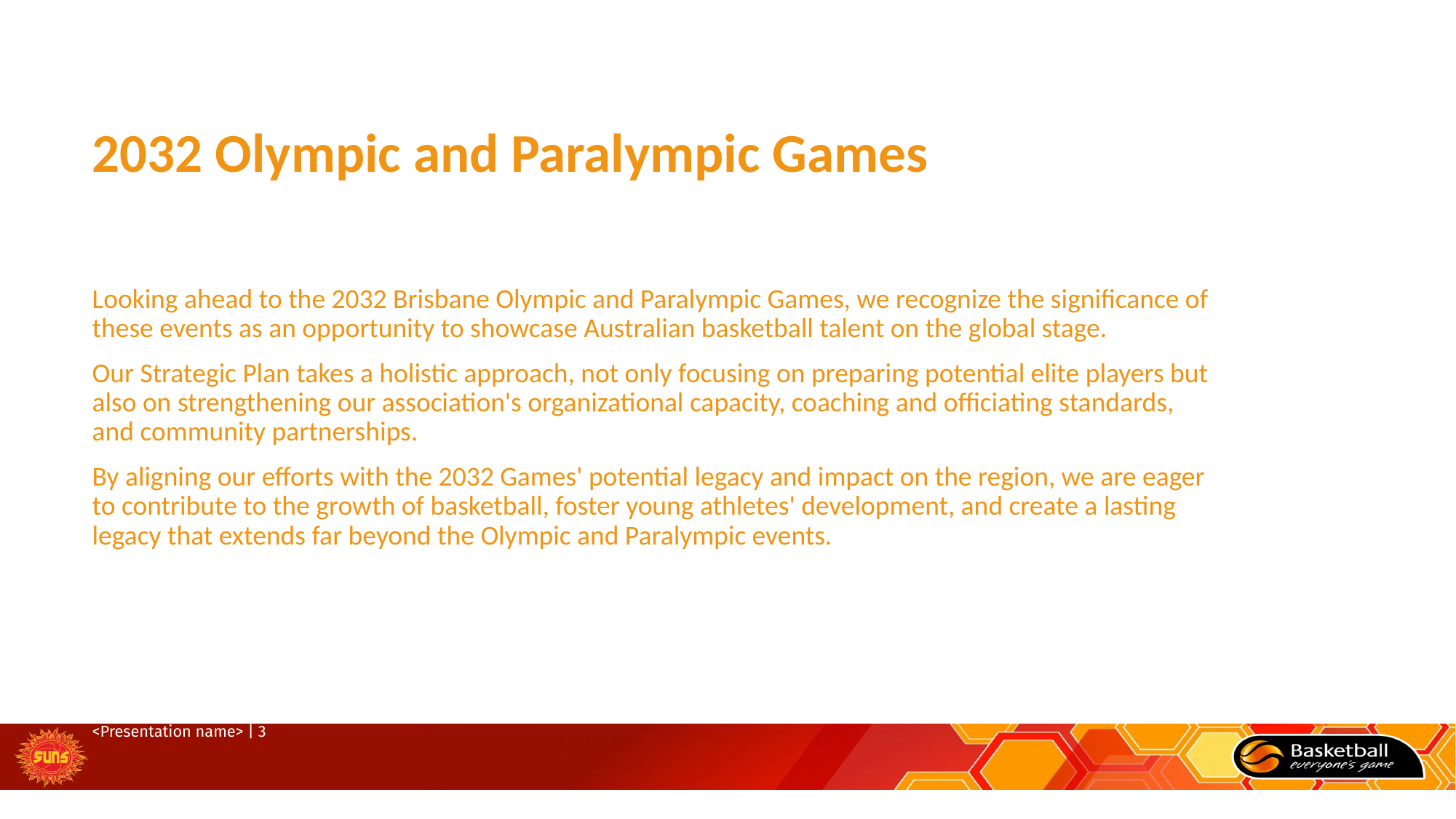

# 2032 Olympic and Paralympic Games
Looking ahead to the 2032 Brisbane Olympic and Paralympic Games, we recognize the significance of these events as an opportunity to showcase Australian basketball talent on the global stage.
Our Strategic Plan takes a holistic approach, not only focusing on preparing potential elite players but also on strengthening our association's organizational capacity, coaching and officiating standards, and community partnerships.
By aligning our efforts with the 2032 Games' potential legacy and impact on the region, we are eager to contribute to the growth of basketball, foster young athletes' development, and create a lasting legacy that extends far beyond the Olympic and Paralympic events.

<Presentation name> | 3